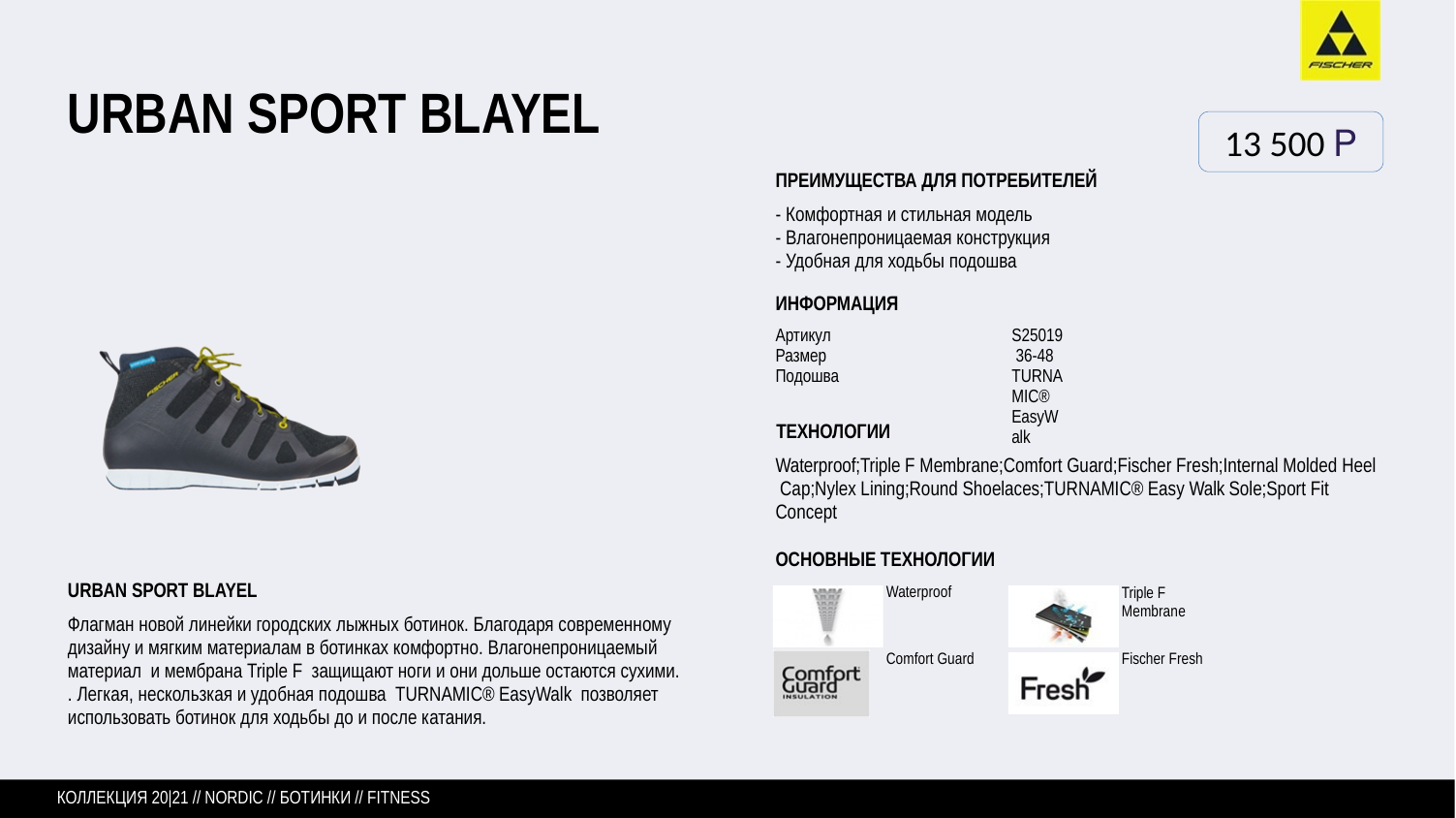

# URBAN SPORT BLAYEL
13 500 P
ПРЕИМУЩЕСТВА ДЛЯ ПОТРЕБИТЕЛЕЙ
- Комфортная и стильная модель
- Влагонепроницаемая конструкция
- Удобная для ходьбы подошва
ИНФОРМАЦИЯ

Артикул Размер
Подошва
S25019  36-48
TURNAMIC® EasyWalk
ТЕХНОЛОГИИ
Waterproof;Triple F Membrane;Comfort Guard;Fischer Fresh;Internal Molded Heel  Cap;Nylex Lining;Round Shoelaces;TURNAMIC® Easy Walk Sole;Sport Fit  Concept
ОСНОВНЫЕ ТЕХНОЛОГИИ
Waterproof
URBAN SPORT BLAYEL
Флагман новой линейки городских лыжных ботинок. Благодаря современному дизайну и мягким материалам в ботинках комфортно. Влагонепроницаемый материал  и мембрана Triple F  защищают ноги и они дольше остаются сухими. . Легкая, нескользкая и удобная подошва  TURNAMIC® EasyWalk  позволяет использовать ботинок для ходьбы до и после катания.
Triple F  Membrane

Comfort Guard
Fischer Fresh

КОЛЛЕКЦИЯ 20|21 // NORDIC // БОТИНКИ // FITNESS